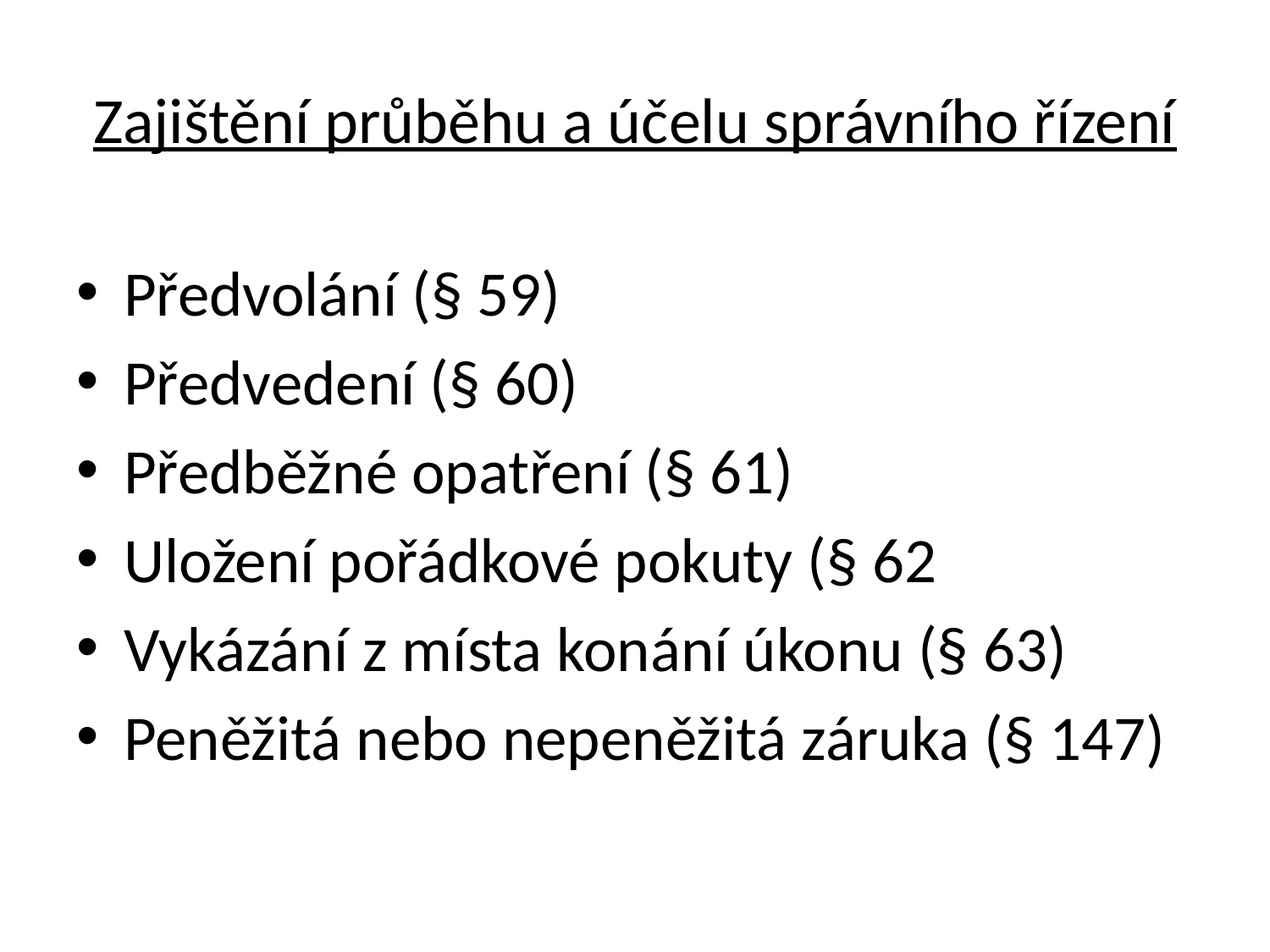

# Zajištění průběhu a účelu správního řízení
Předvolání (§ 59)
Předvedení (§ 60)
Předběžné opatření (§ 61)
Uložení pořádkové pokuty (§ 62
Vykázání z místa konání úkonu (§ 63)
Peněžitá nebo nepeněžitá záruka (§ 147)